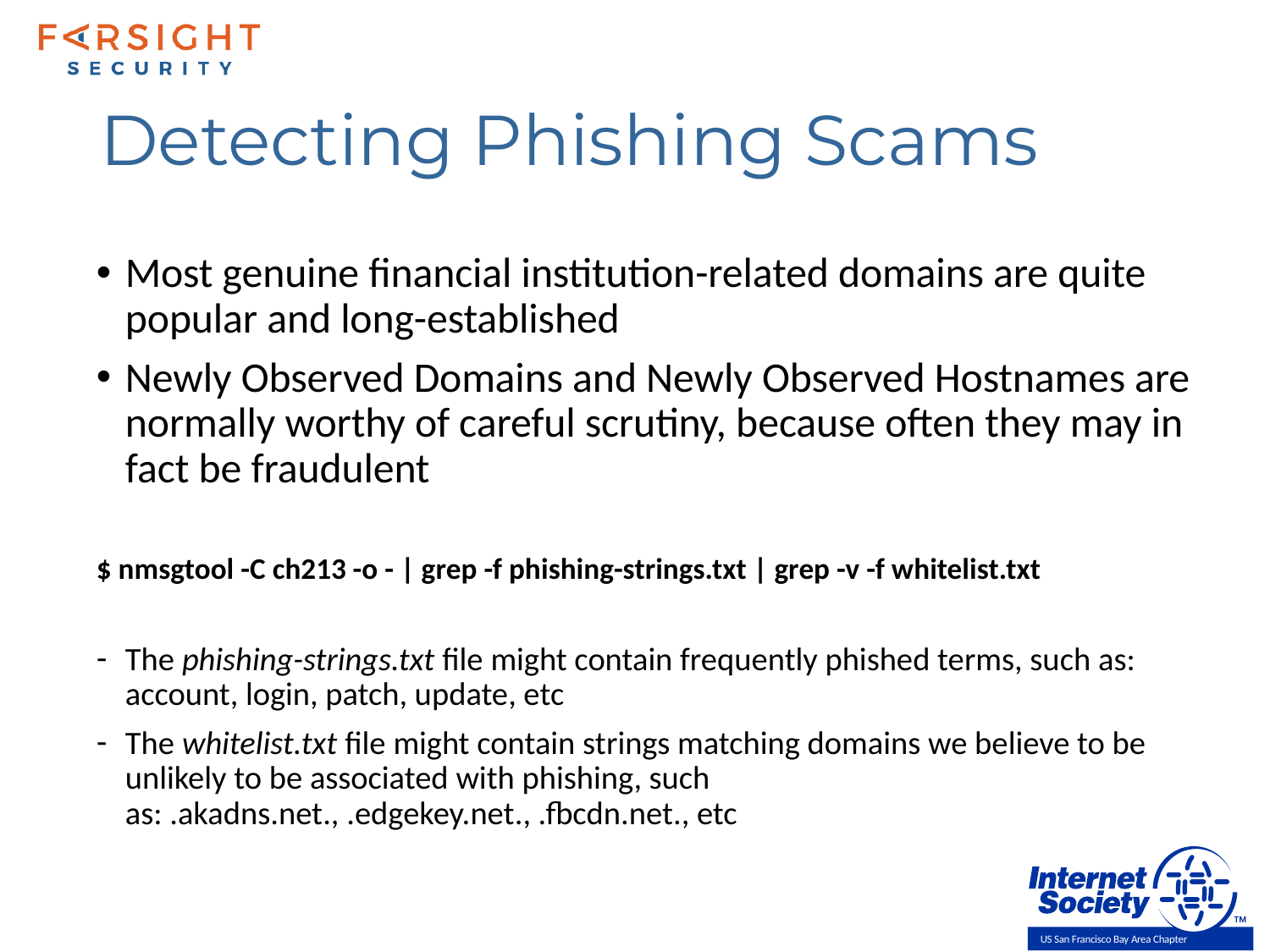

# Detecting Phishing Scams
Most genuine financial institution-related domains are quite popular and long-established
Newly Observed Domains and Newly Observed Hostnames are normally worthy of careful scrutiny, because often they may in fact be fraudulent

$ nmsgtool -C ch213 -o - | grep -f phishing-strings.txt | grep -v -f whitelist.txt

The phishing-strings.txt file might contain frequently phished terms, such as: account, login, patch, update, etc
The whitelist.txt file might contain strings matching domains we believe to be unlikely to be associated with phishing, such as: .akadns.net., .edgekey.net., .fbcdn.net., etc

US San Francisco Bay Area Chapter